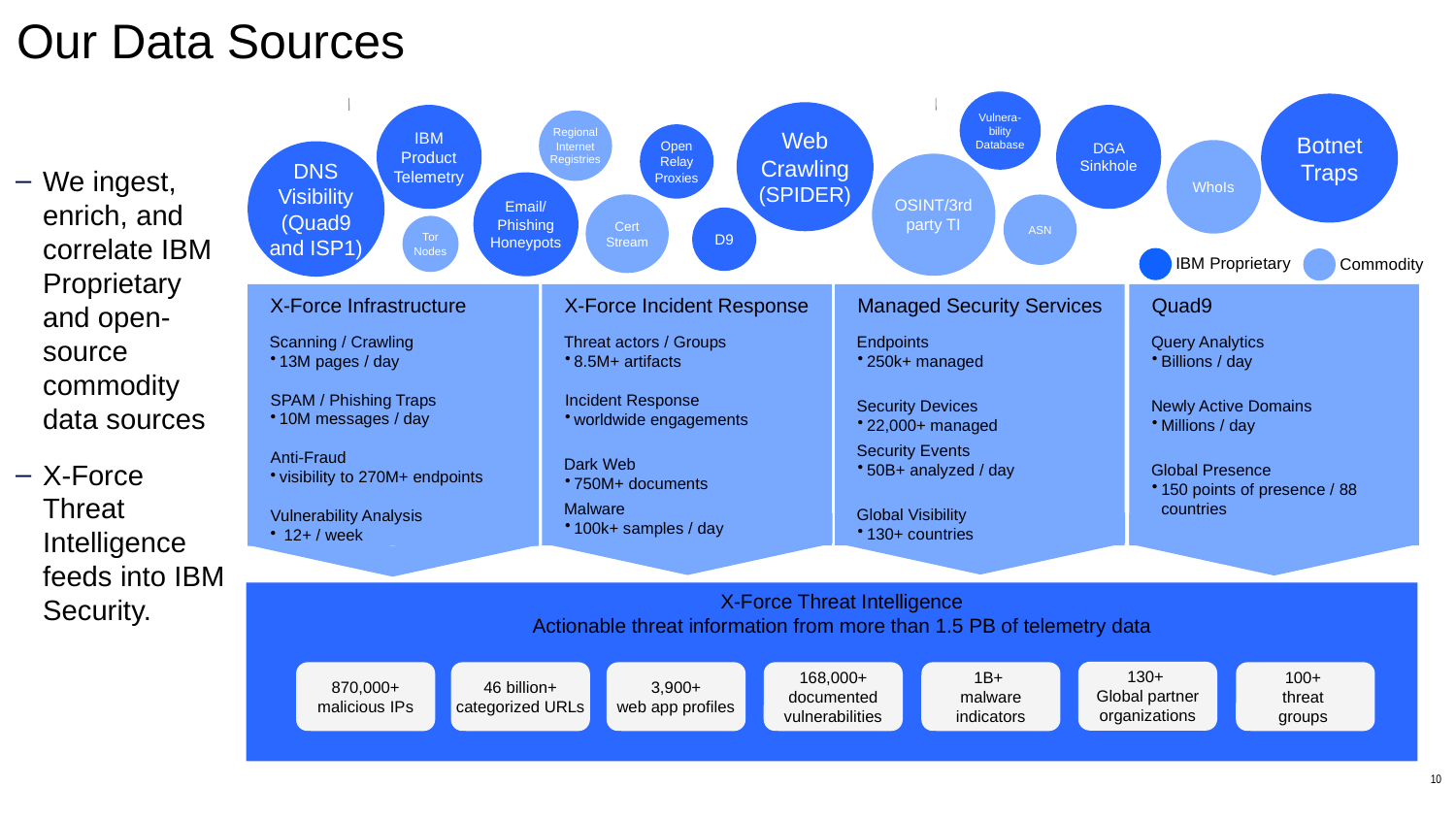

Our Data Sources
Vulnera-bility Database
Botnet Traps

Web Crawling
(SPIDER)
IBM Product Telemetry
DGA Sinkhole
Regional Internet Registries
Open Relay Proxies
WhoIs
DNS Visibility
(Quad9 and ISP1)
OSINT/3rd party TI
We ingest, enrich, and correlate IBM Proprietary and open-source commodity data sources
X-Force Threat Intelligence feeds into IBM Security.
Email/ Phishing Honeypots
Cert Stream
ASN
D9
Tor Nodes

IBM Proprietary

Commodity
X-Force Infrastructure
X-Force Incident Response
Quad9
Managed Security Services
Scanning / Crawling
13M pages / day

SPAM / Phishing Traps
10M messages / day

Anti-Fraud
visibility to 270M+ endpoints

Vulnerability Analysis
 12+ / week
Threat actors / Groups
8.5M+ artifacts

Incident Response
worldwide engagements

Dark Web
750M+ documents
Malware
100k+ samples / day
Query Analytics
Billions / day

Newly Active Domains
Millions / day

Global Presence
150 points of presence / 88 countries
Endpoints
250k+ managed

Security Devices
22,000+ managed
Security Events
50B+ analyzed / day

Global Visibility
130+ countries

X-Force Threat Intelligence
Actionable threat information from more than 1.5 PB of telemetry data
130+
Global partner organizations
870,000+
malicious IPs
46 billion+
categorized URLs
3,900+
web app profiles
168,000+
documented vulnerabilities
1B+
malware indicators
100+
threat
groups
10